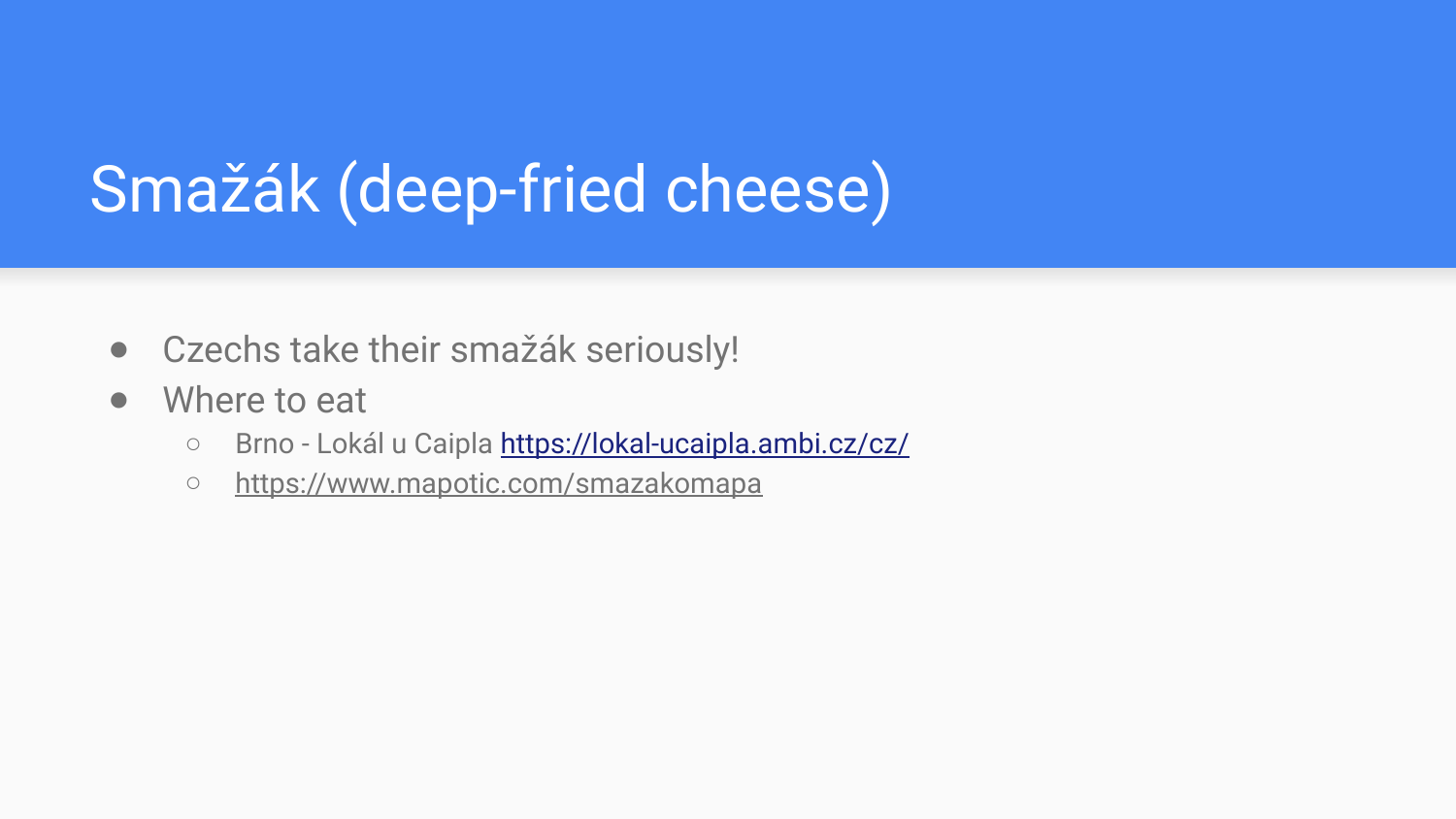

# Smažák (deep-fried cheese)
Czechs take their smažák seriously!
Where to eat
Brno - Lokál u Caipla https://lokal-ucaipla.ambi.cz/cz/
https://www.mapotic.com/smazakomapa